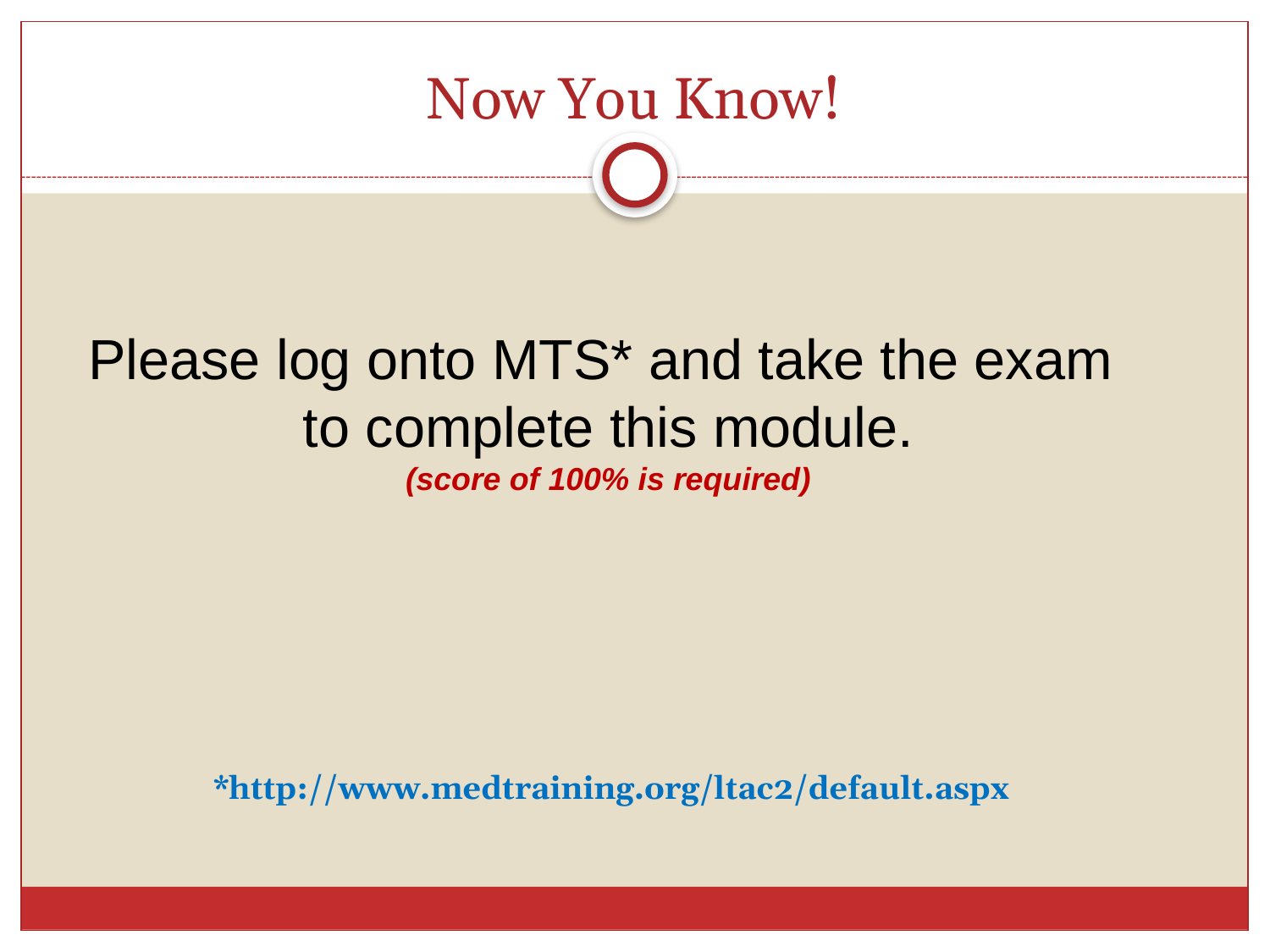

# Now You Know!
Please log onto MTS* and take the exam
to complete this module.
(score of 100% is required)
*http://www.medtraining.org/ltac2/default.aspx